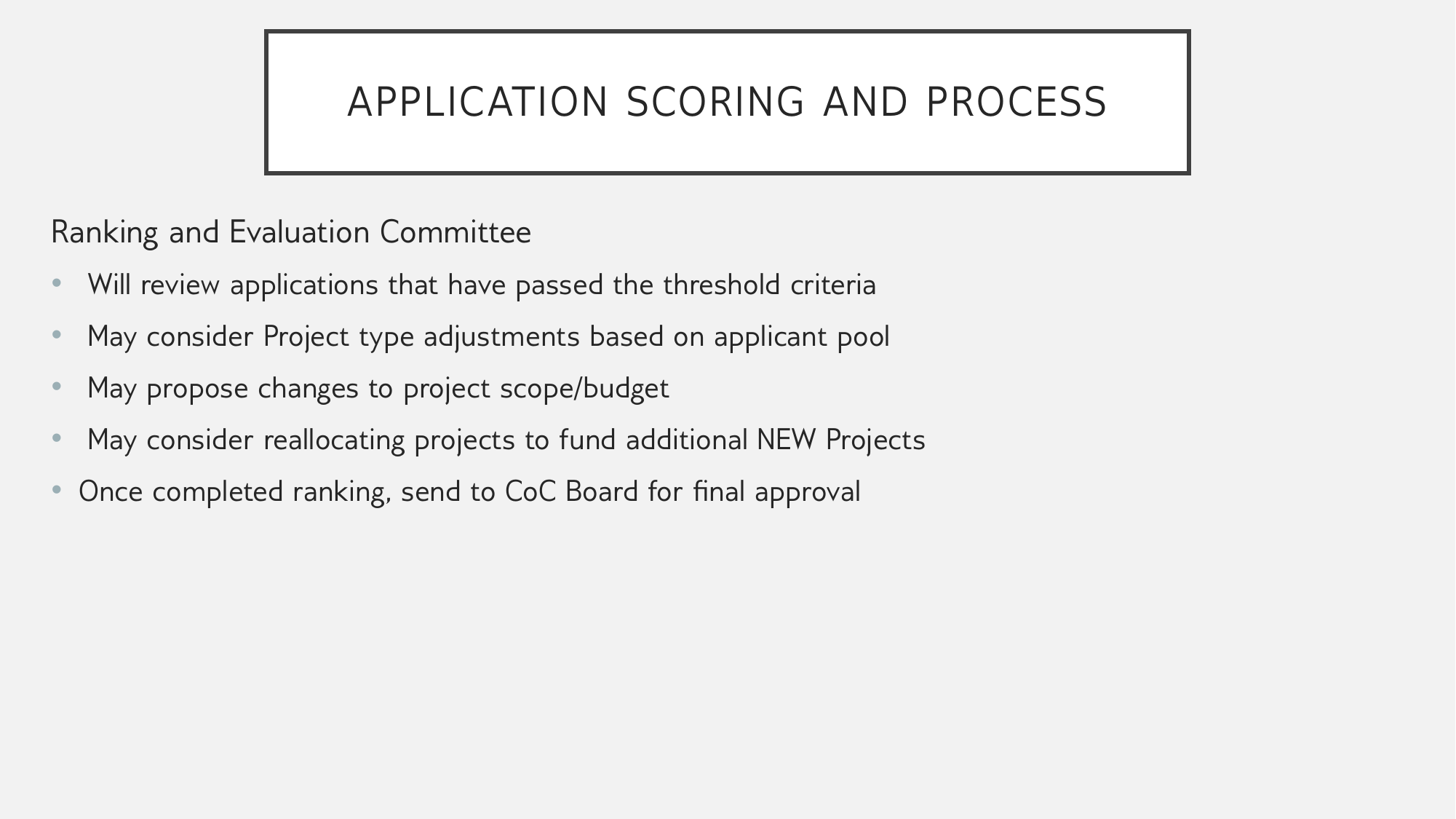

# Application Scoring and Process
Ranking and Evaluation Committee
 Will review applications that have passed the threshold criteria
 May consider Project type adjustments based on applicant pool
 May propose changes to project scope/budget
 May consider reallocating projects to fund additional NEW Projects
Once completed ranking, send to CoC Board for final approval